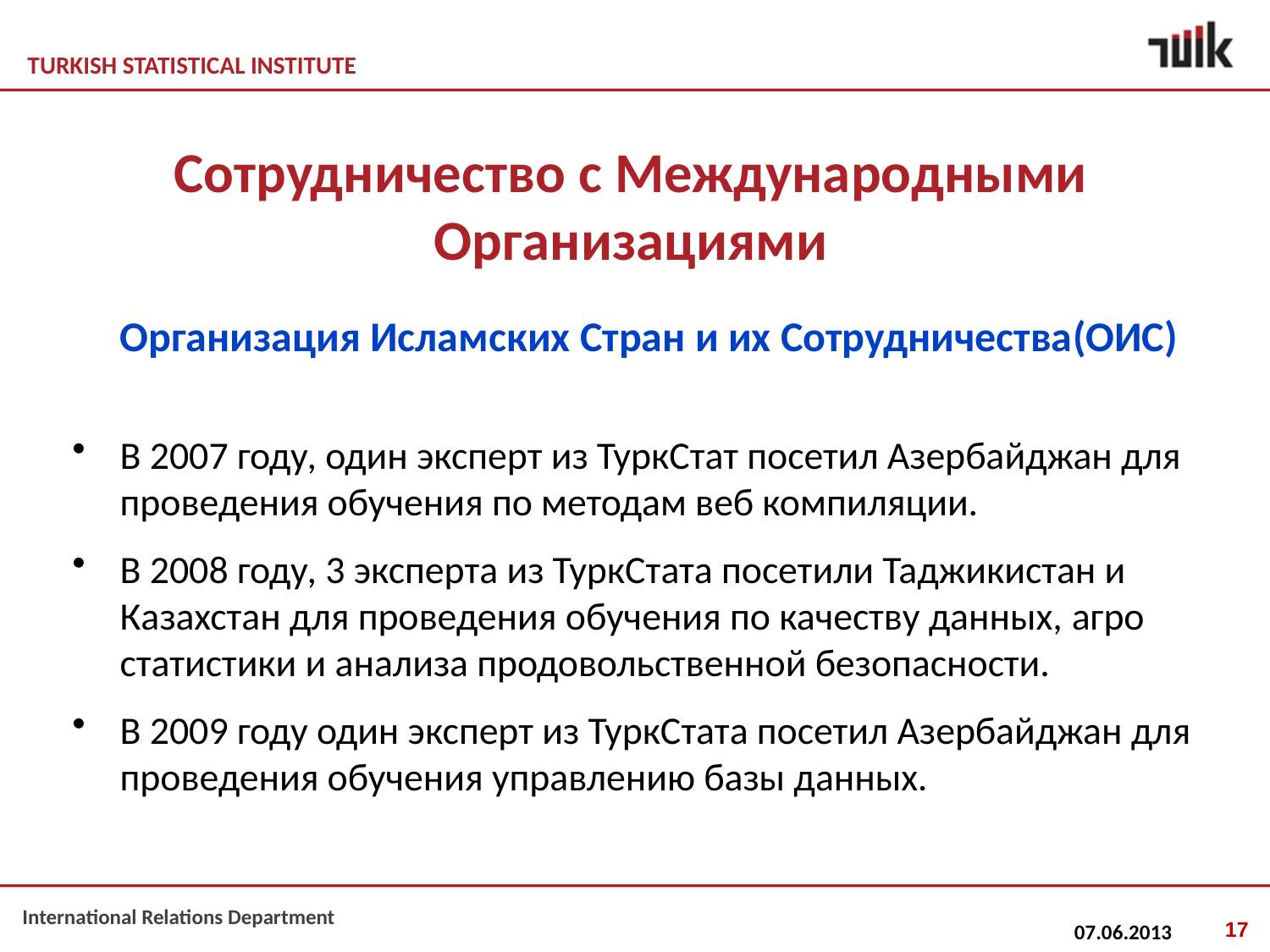

# Сотрудничество с Международными Организациями
	Организация Исламских Стран и их Сотрудничества(ОИС)

В 2007 году, один эксперт из ТуркСтат посетил Азербайджан для проведения обучения по методам веб компиляции.
В 2008 году, 3 эксперта из ТуркСтата посетили Таджикистан и Казахстан для проведения обучения по качеству данных, агро статистики и анализа продовольственной безопасности.
В 2009 году один эксперт из ТуркСтата посетил Азербайджан для проведения обучения управлению базы данных.
17
07.06.2013